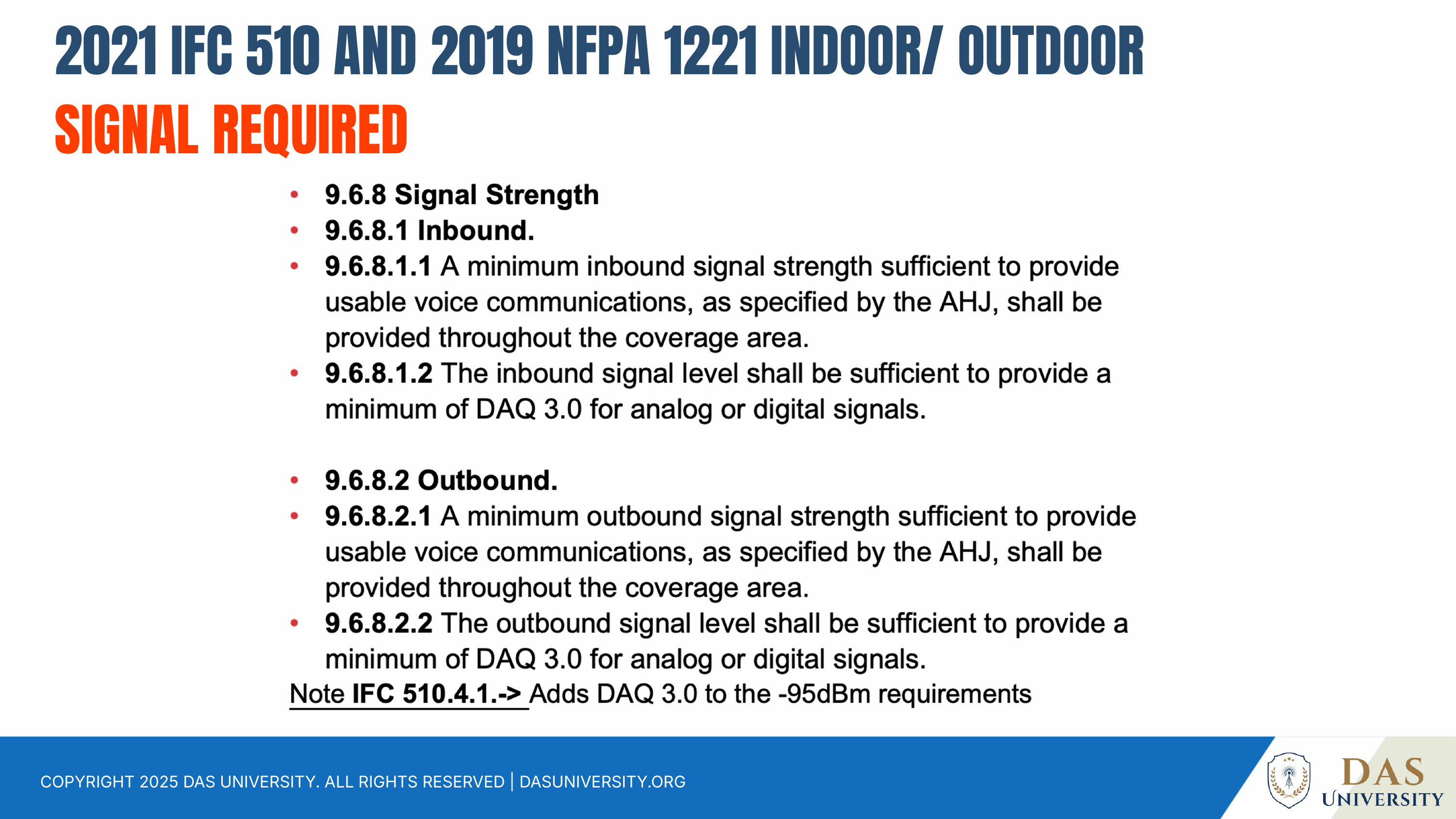

2021 IFC 510 AND 2019 NFPA 1221 INDOOR/ OUTDOOR SIGNAL REQUIRED

COPYRIGHT 2025 DAS UNIVERSITY. ALL RIGHTS RESERVED | DASUNIVERSITY.ORG